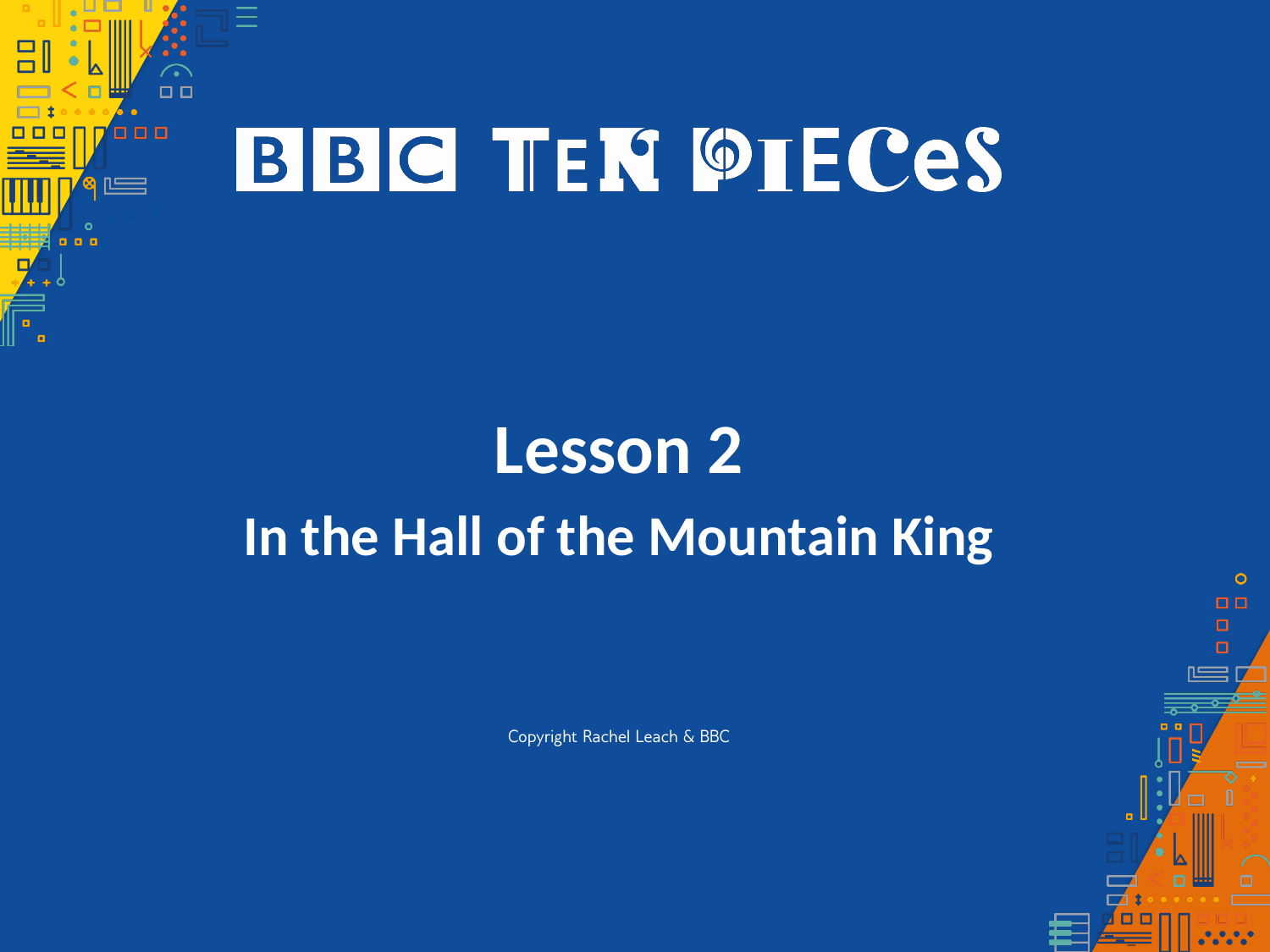

Lesson 2
In the Hall of the Mountain King
Copyright Rachel Leach & BBC